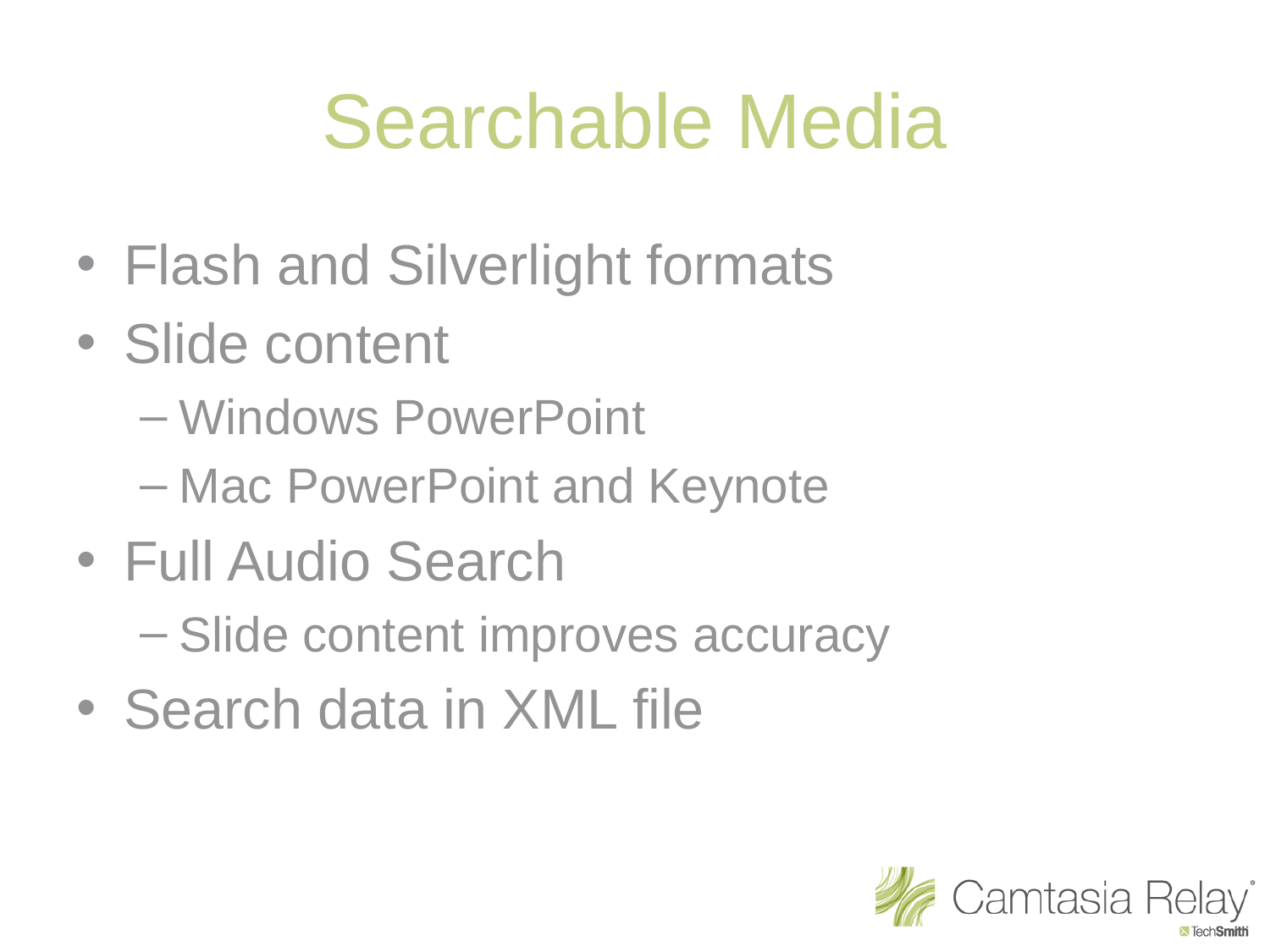

# Searchable Media
Flash and Silverlight formats
Slide content
Windows PowerPoint
Mac PowerPoint and Keynote
Full Audio Search
Slide content improves accuracy
Search data in XML file